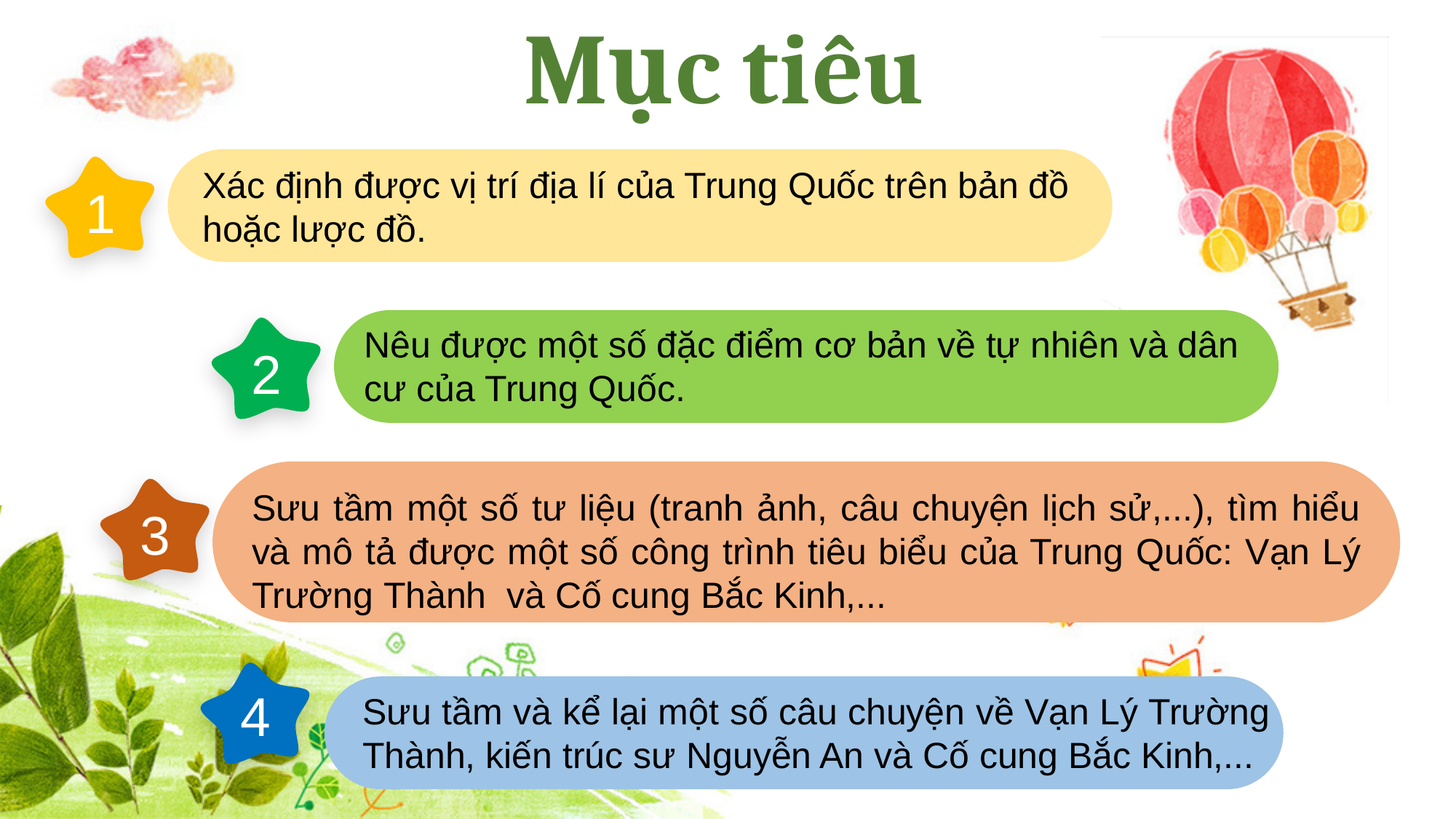

Mục tiêu

1
Xác định được vị trí địa lí của Trung Quốc trên bản đồ hoặc lược đồ.

2
Nêu được một số đặc điểm cơ bản về tự nhiên và dân cư của Trung Quốc.

3
Sưu tầm một số tư liệu (tranh ảnh, câu chuyện lịch sử,...), tìm hiểu và mô tả được một số công trình tiêu biểu của Trung Quốc: Vạn Lý Trường Thành  và Cố cung Bắc Kinh,...

4

Sưu tầm và kể lại một số câu chuyện về Vạn Lý Trường Thành, kiến trúc sư Nguyễn An và Cố cung Bắc Kinh,...